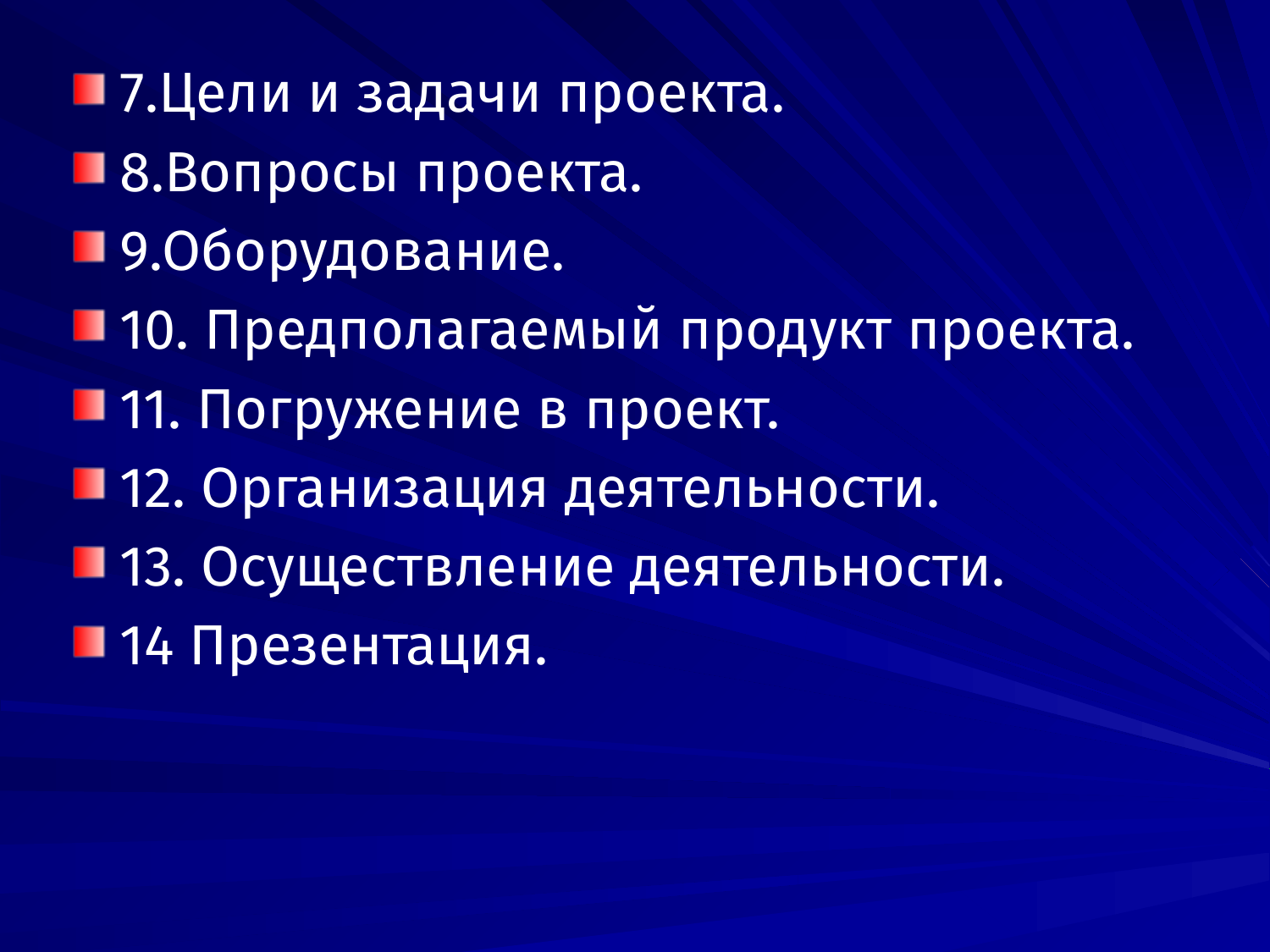

7.Цели и задачи проекта.
8.Вопросы проекта.
9.Оборудование.
10. Предполагаемый продукт проекта.
11. Погружение в проект.
12. Организация деятельности.
13. Осуществление деятельности.
14 Презентация.